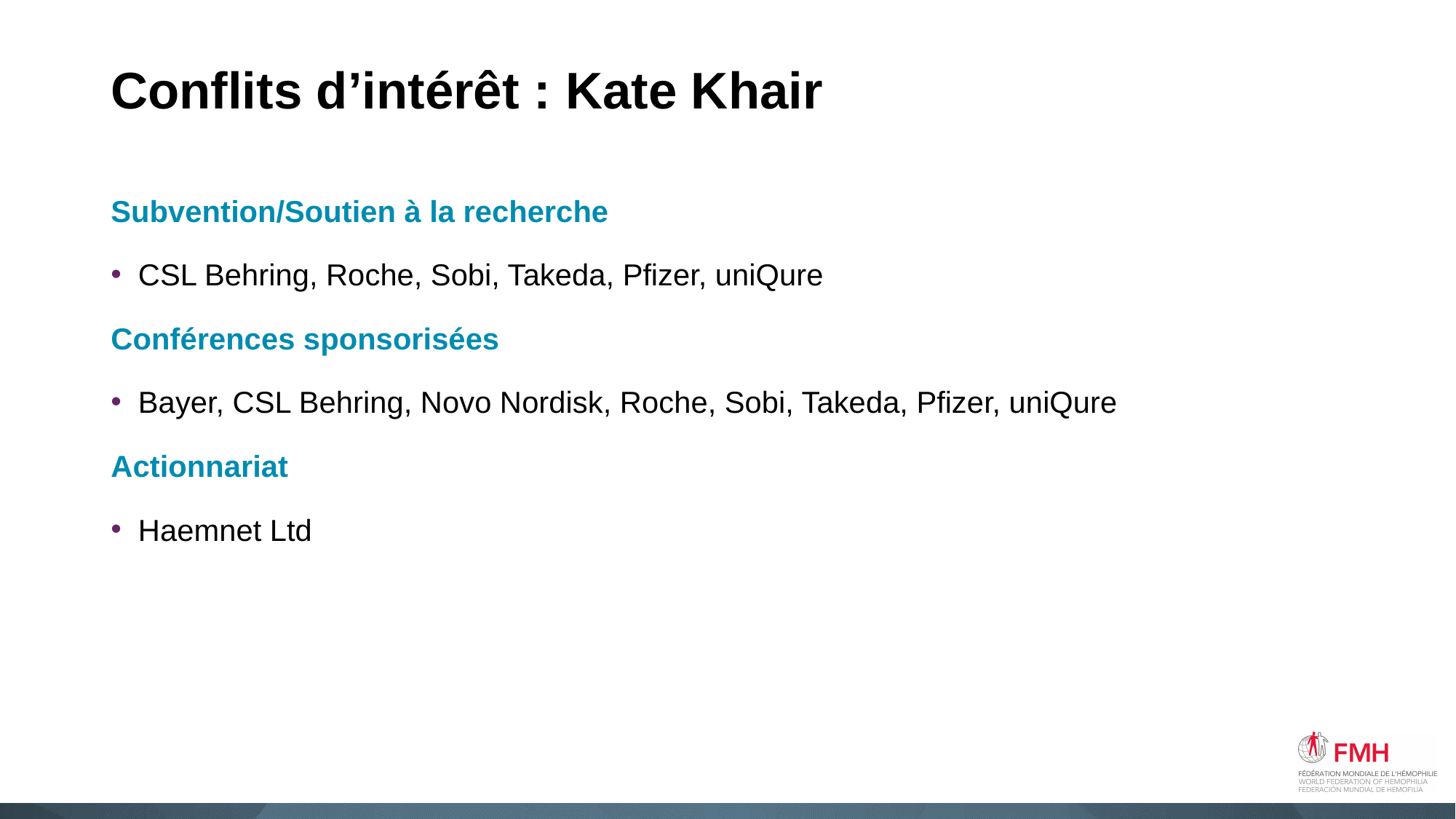

# Conflits d’intérêt : Kate Khair
Subvention/Soutien à la recherche
CSL Behring, Roche, Sobi, Takeda, Pfizer, uniQure
Conférences sponsorisées
Bayer, CSL Behring, Novo Nordisk, Roche, Sobi, Takeda, Pfizer, uniQure
Actionnariat
Haemnet Ltd